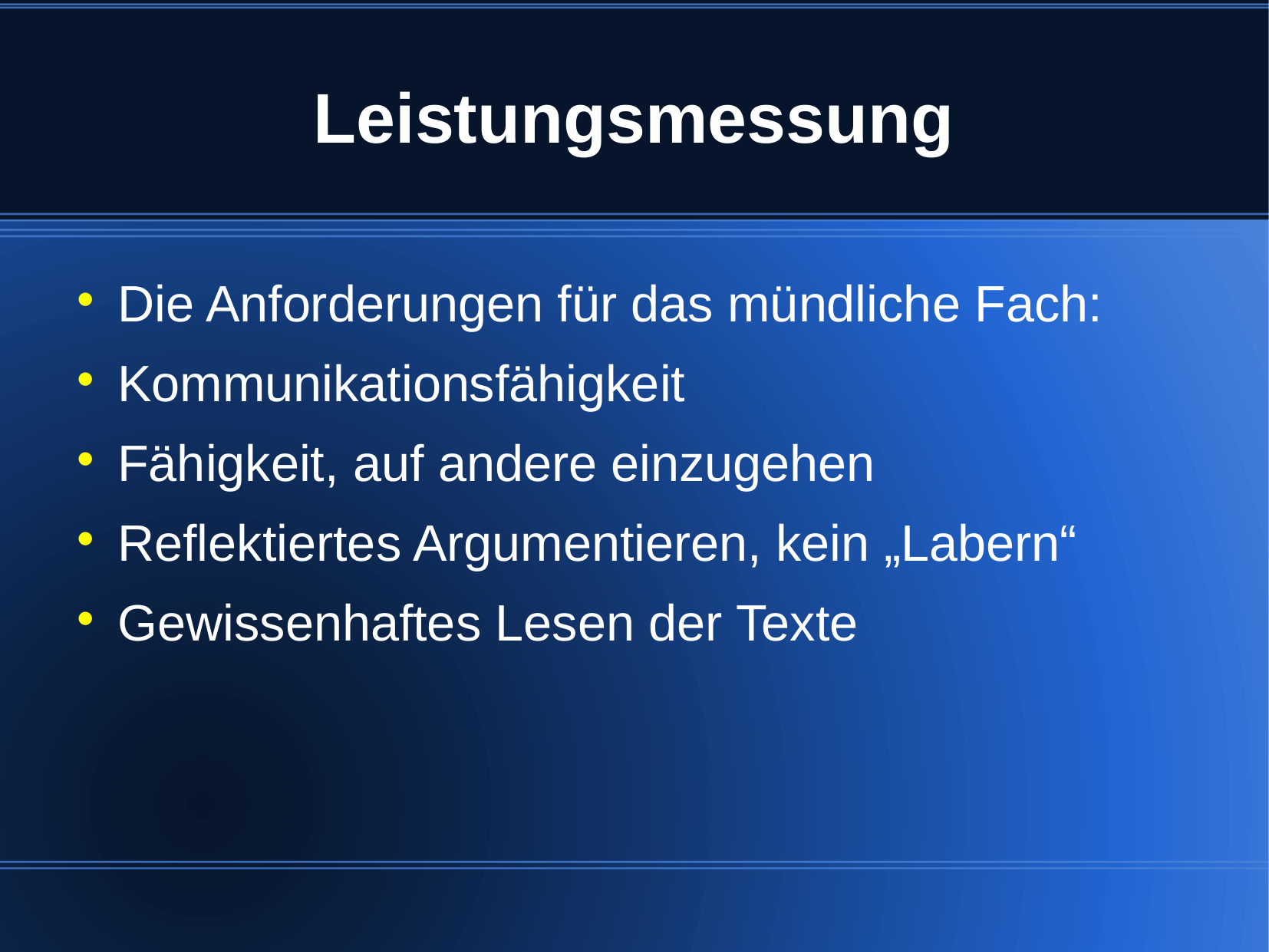

# Leistungsmessung
Die Anforderungen für das mündliche Fach:
Kommunikationsfähigkeit
Fähigkeit, auf andere einzugehen
Reflektiertes Argumentieren, kein „Labern“
Gewissenhaftes Lesen der Texte